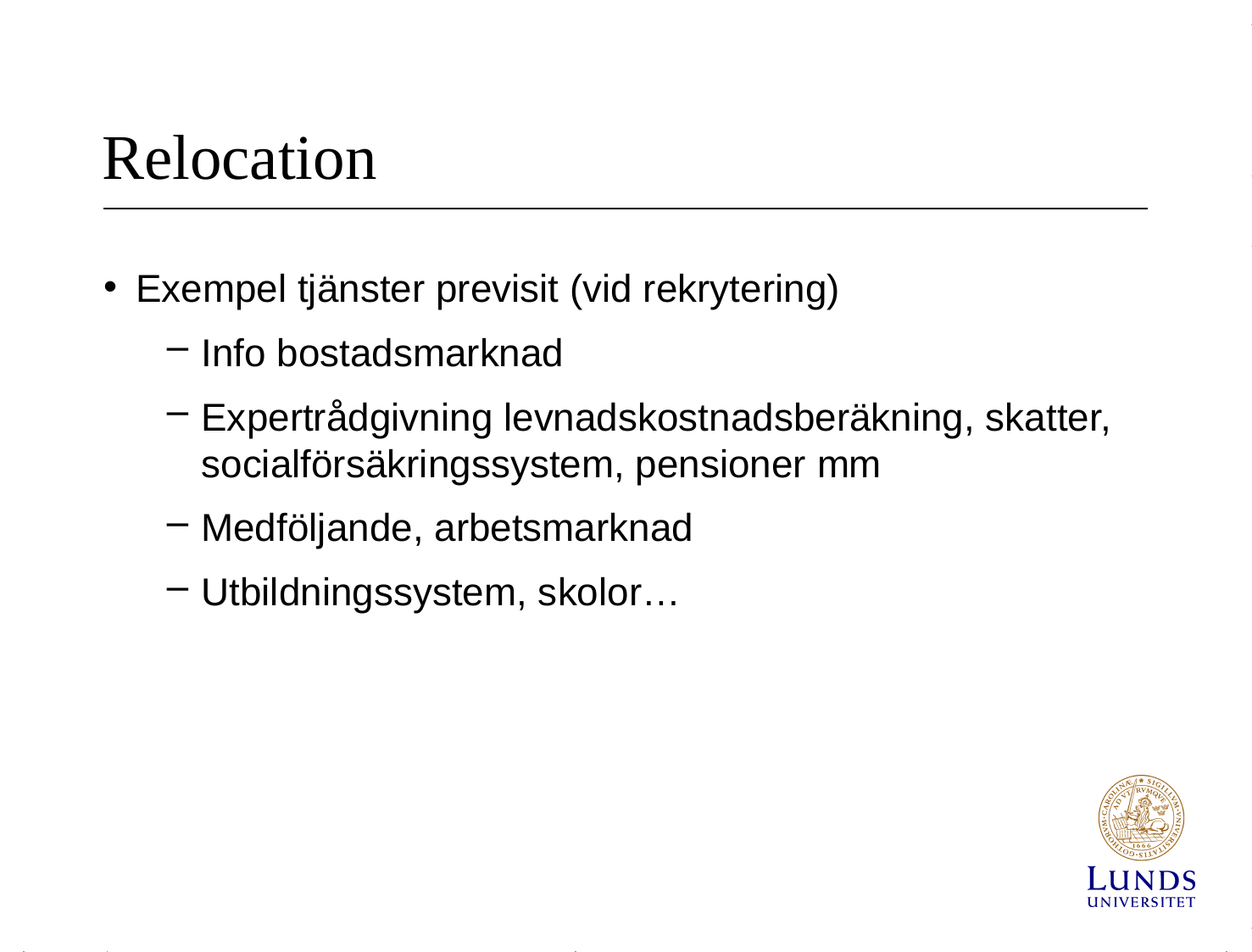

# Relocation
Exempel tjänster previsit (vid rekrytering)
Info bostadsmarknad
Expertrådgivning levnadskostnadsberäkning, skatter, socialförsäkringssystem, pensioner mm
Medföljande, arbetsmarknad
Utbildningssystem, skolor…